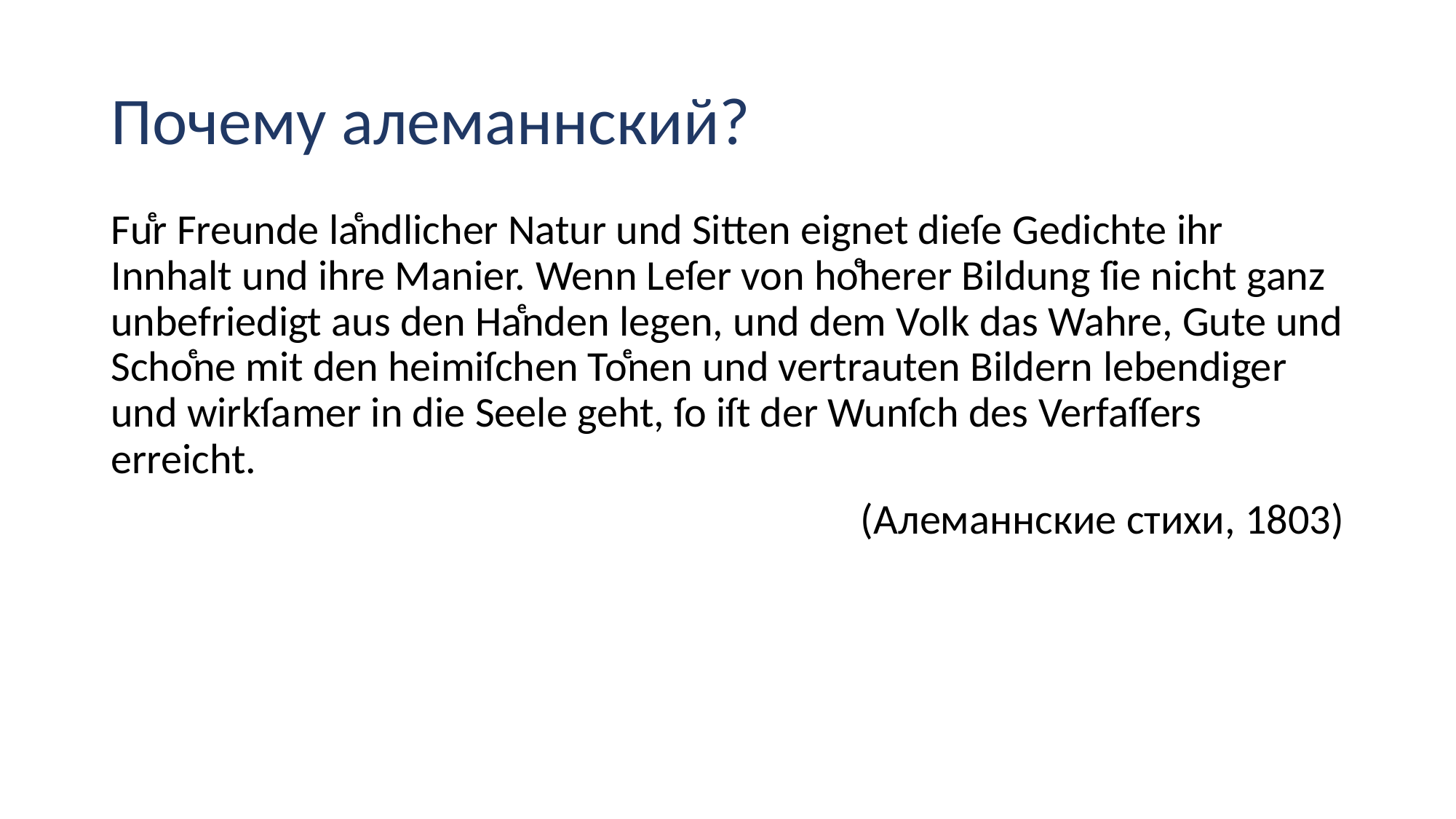

# Почему алеманнский?
Fuͤr Freunde laͤndlicher Natur und Sitten eignet dieſe Gedichte ihr Innhalt und ihre Manier. Wenn Leſer von hoͤherer Bildung ſie nicht ganz unbefriedigt aus den Haͤnden legen, und dem Volk das Wahre, Gute und Schoͤne mit den heimiſchen Toͤnen und vertrauten Bildern lebendiger und wirkſamer in die Seele geht, ſo iſt der Wunſch des Verfaſſers erreicht.
(Алеманнские стихи, 1803)